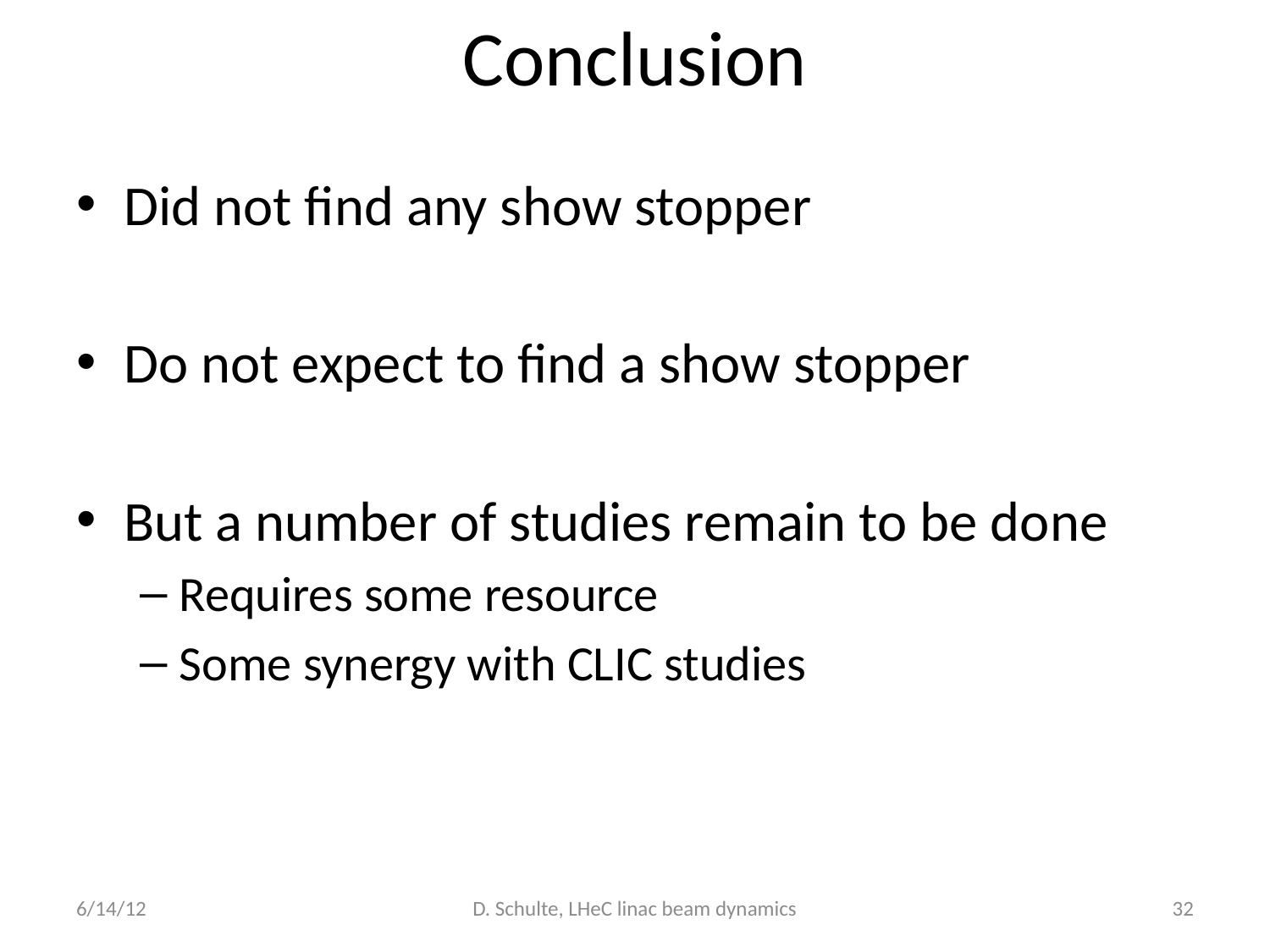

# Conclusion
Did not find any show stopper

Do not expect to find a show stopper

But a number of studies remain to be done
Requires some resource
Some synergy with CLIC studies

6/14/12
D. Schulte, LHeC linac beam dynamics
32